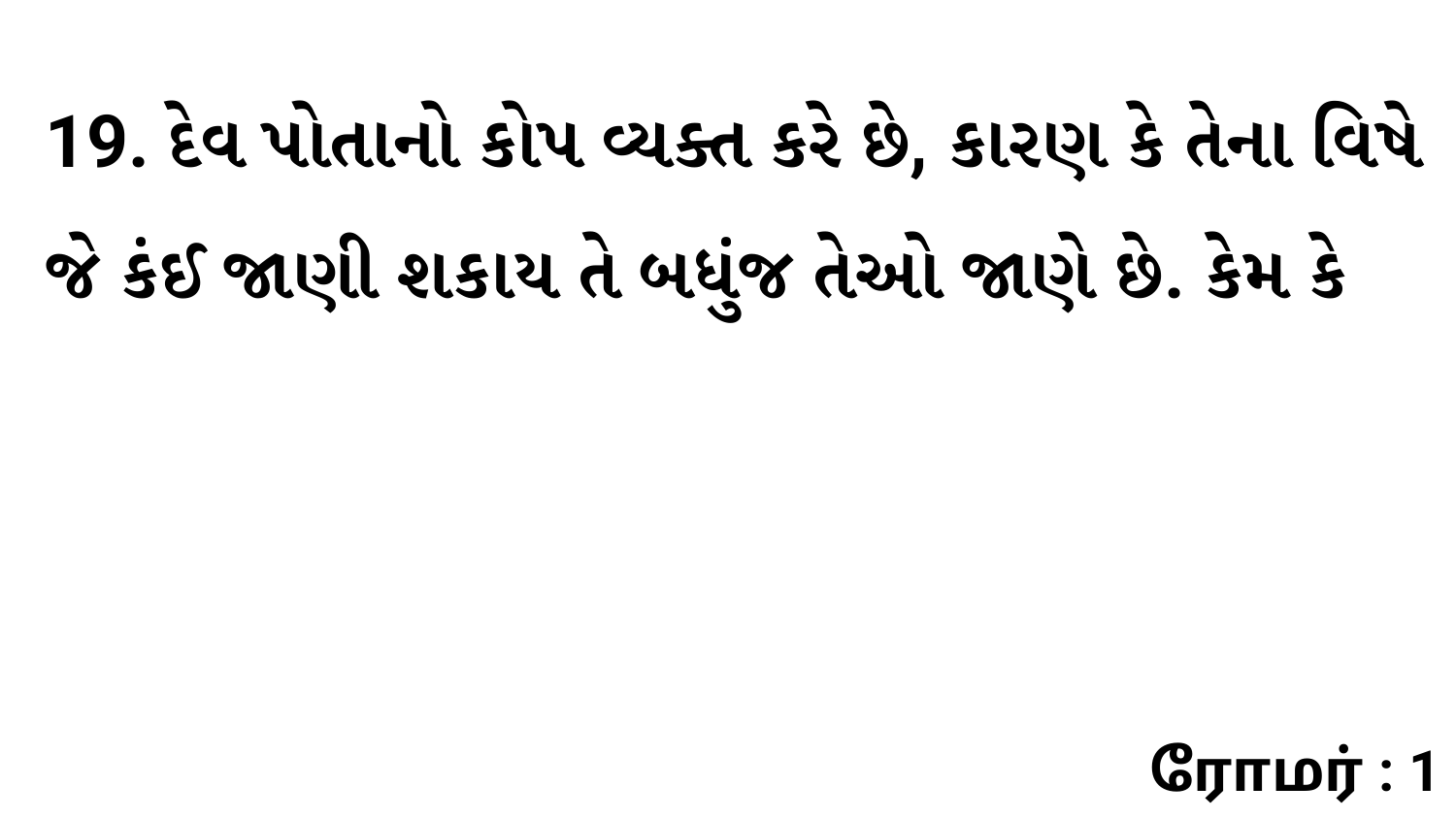

19. દેવ પોતાનો કોપ વ્યક્ત કરે છે, કારણ કે તેના વિષે જે કંઈ જાણી શકાય તે બધુંજ તેઓ જાણે છે. કેમ કે
ரோமர் : 1